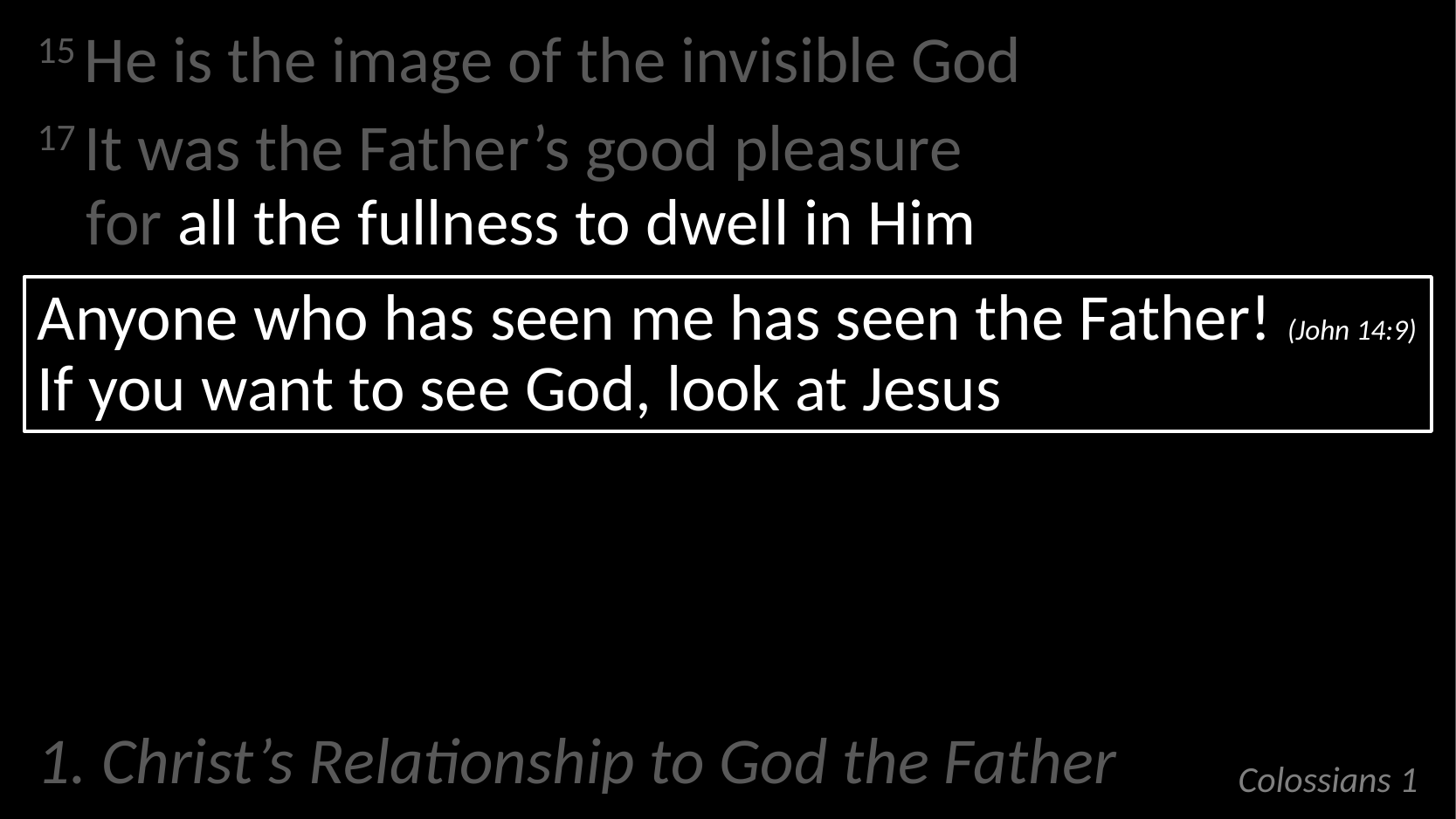

15 He is the image of the invisible God
17 It was the Father’s good pleasure
for all the fullness to dwell in Him
Anyone who has seen me has seen the Father! (John 14:9)
If you want to see God, look at Jesus
1. Christ’s Relationship to God the Father
# Colossians 1